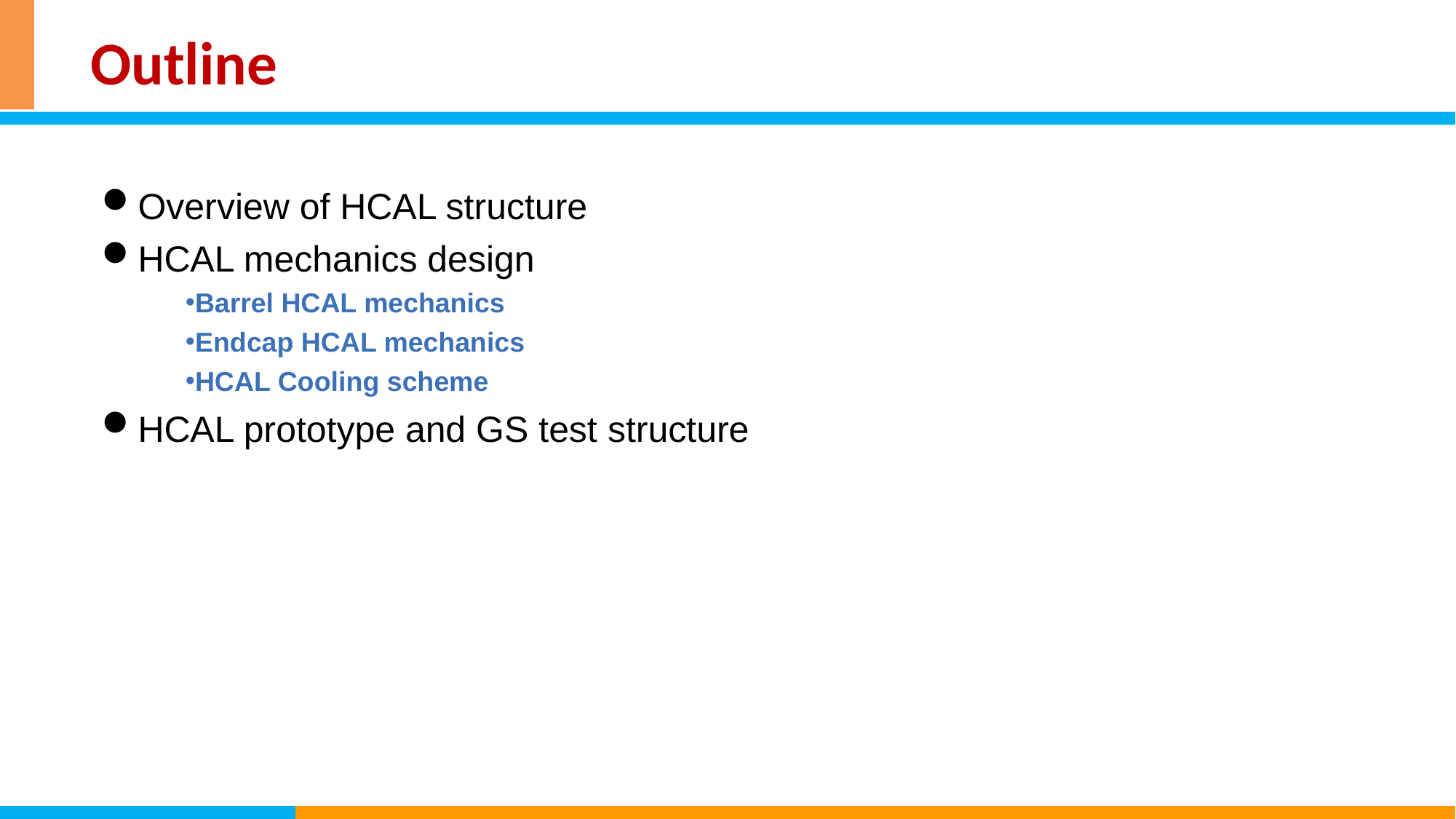

# Outline
Overview of HCAL structure
HCAL mechanics design
Barrel HCAL mechanics
Endcap HCAL mechanics
HCAL Cooling scheme
HCAL prototype and GS test structure